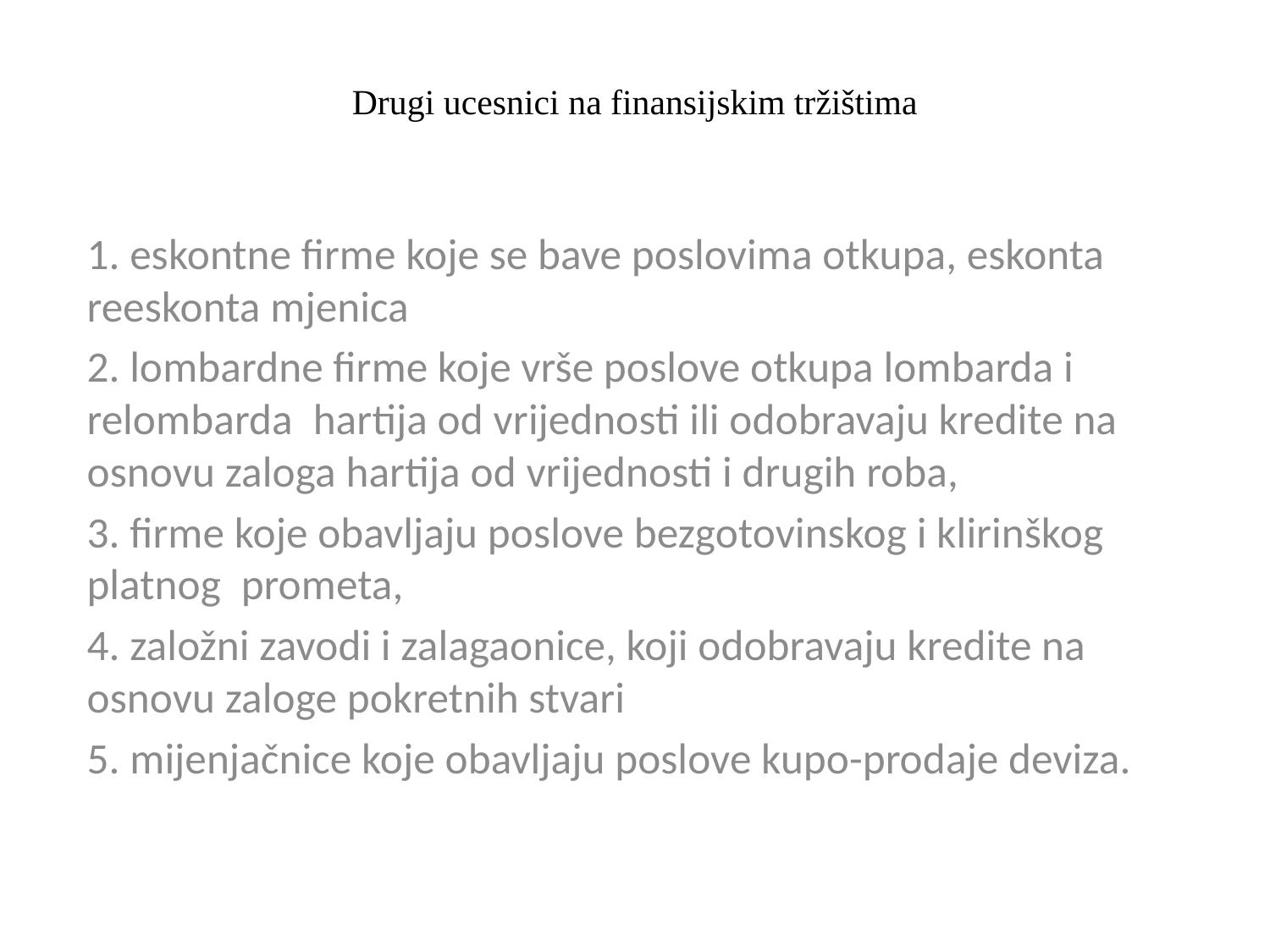

# Drugi ucesnici na finansijskim tržištima

1. eskontne firme koje se bave poslovima otkupa, eskonta  reeskonta mjenica
2. lombardne firme koje vrše poslove otkupa lombarda i relombarda  hartija od vrijednosti ili odobravaju kredite na osnovu zaloga hartija od vrijednosti i drugih roba,
3. firme koje obavljaju poslove bezgotovinskog i klirinškog platnog  prometa,
4. založni zavodi i zalagaonice, koji odobravaju kredite na osnovu zaloge pokretnih stvari
5. mijenjačnice koje obavljaju poslove kupo-prodaje deviza.